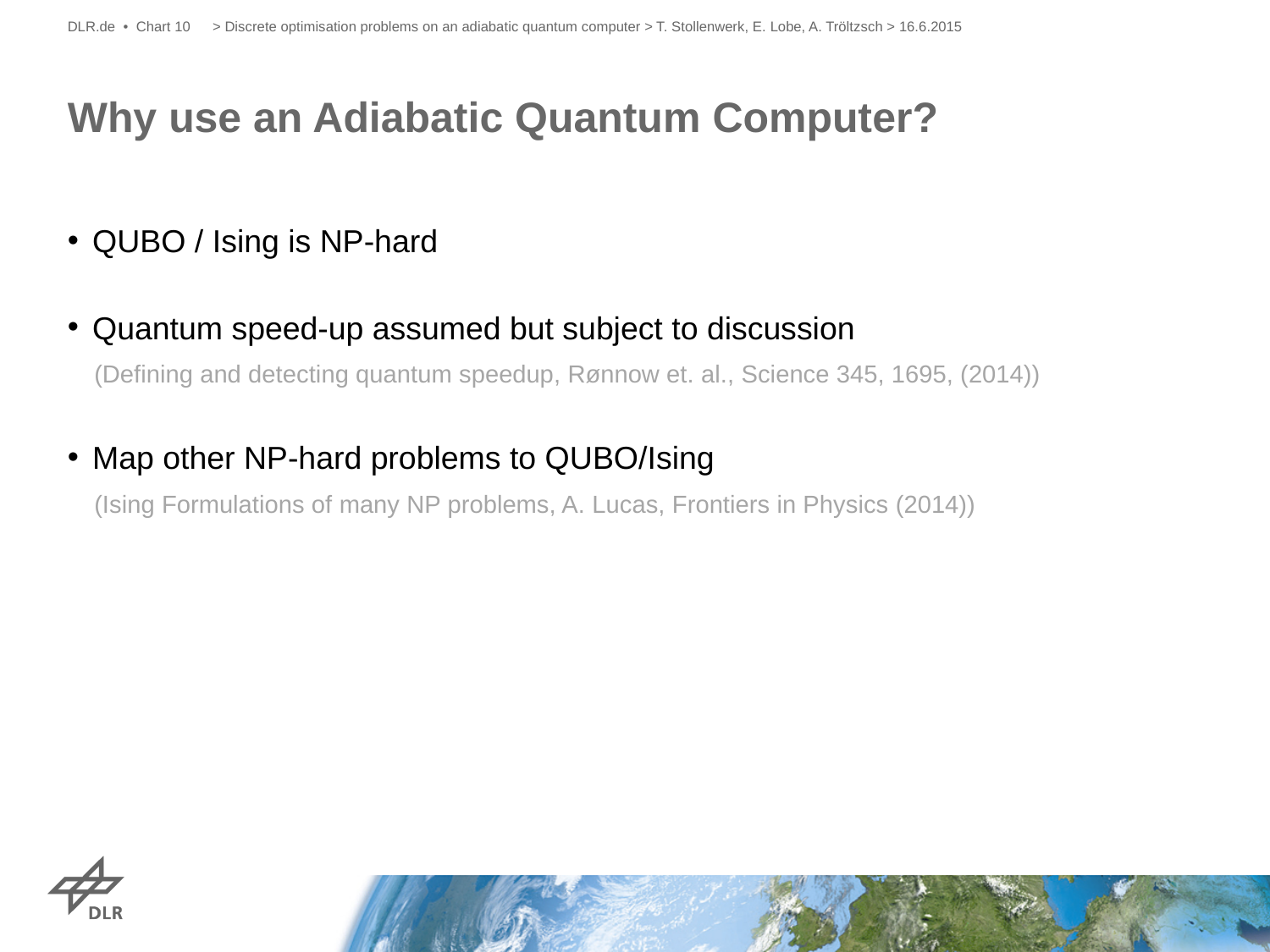

DLR.de  •  Chart 10
> Discrete optimisation problems on an adiabatic quantum computer > T. Stollenwerk, E. Lobe, A. Tröltzsch > 16.6.2015
# Why use an Adiabatic Quantum Computer?
QUBO / Ising is NP-hard

Quantum speed-up assumed but subject to discussion
   (Defining and detecting quantum speedup, Rønnow et. al., Science 345, 1695, (2014))

Map other NP-hard problems to QUBO/Ising
   (Ising Formulations of many NP problems, A. Lucas, Frontiers in Physics (2014))